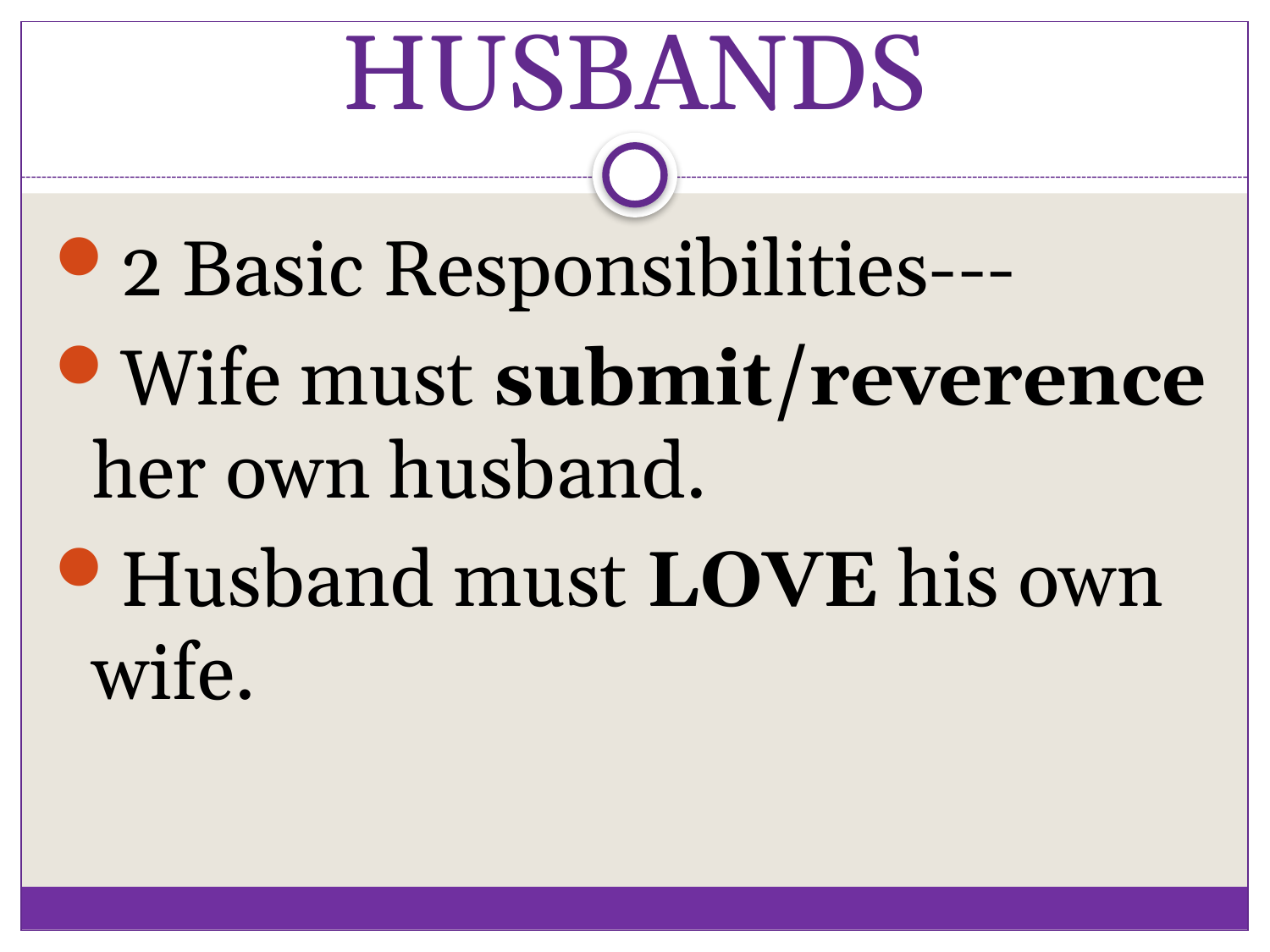

# HUSBANDS
2 Basic Responsibilities---
Wife must submit/reverence her own husband.
Husband must LOVE his own wife.